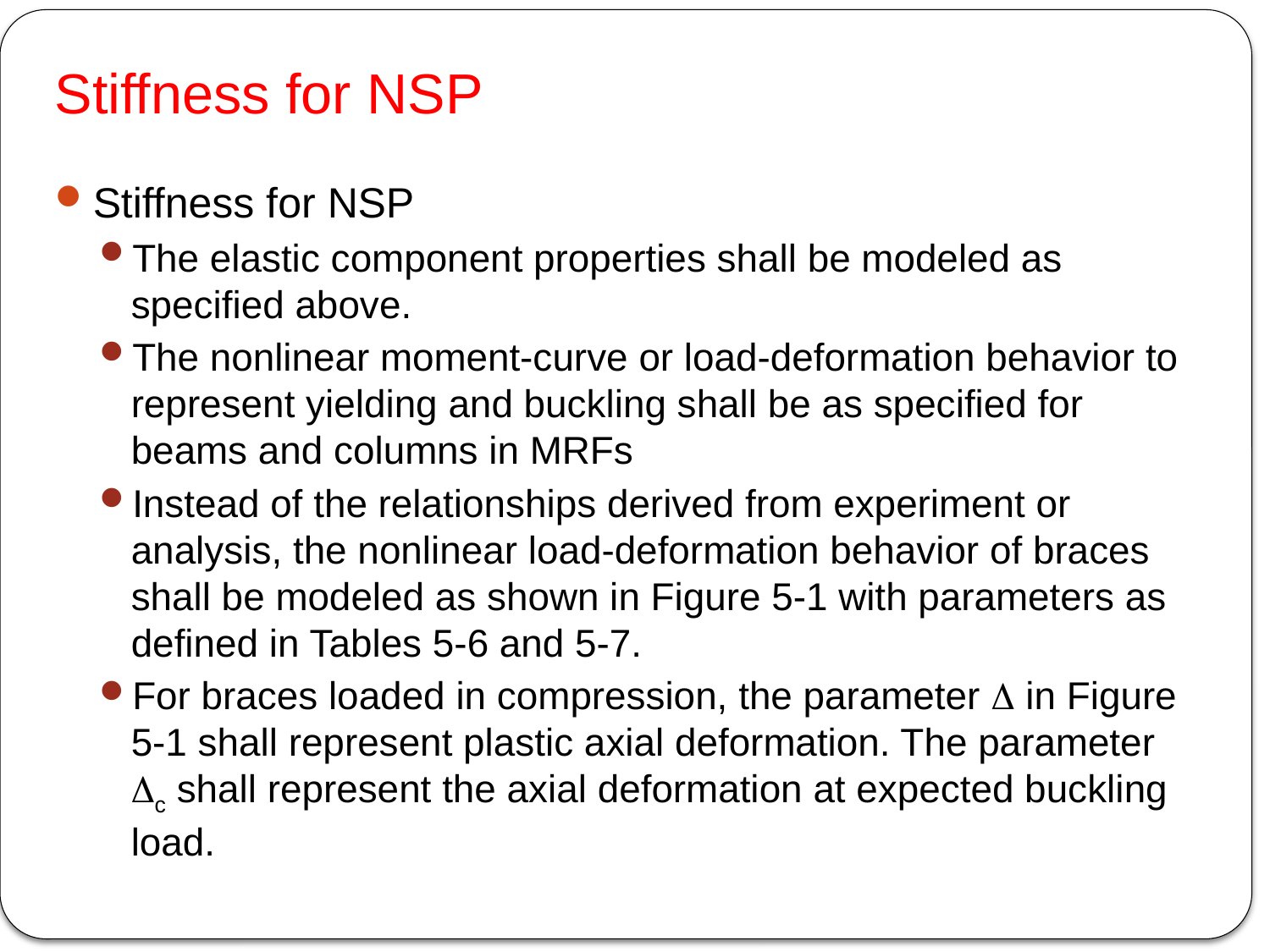

# Stiffness for NSP
Stiffness for NSP
The elastic component properties shall be modeled as specified above.
The nonlinear moment-curve or load-deformation behavior to represent yielding and buckling shall be as specified for beams and columns in MRFs
Instead of the relationships derived from experiment or analysis, the nonlinear load-deformation behavior of braces shall be modeled as shown in Figure 5-1 with parameters as defined in Tables 5-6 and 5-7.
For braces loaded in compression, the parameter Δ in Figure 5-1 shall represent plastic axial deformation. The parameter Δc shall represent the axial deformation at expected buckling load.